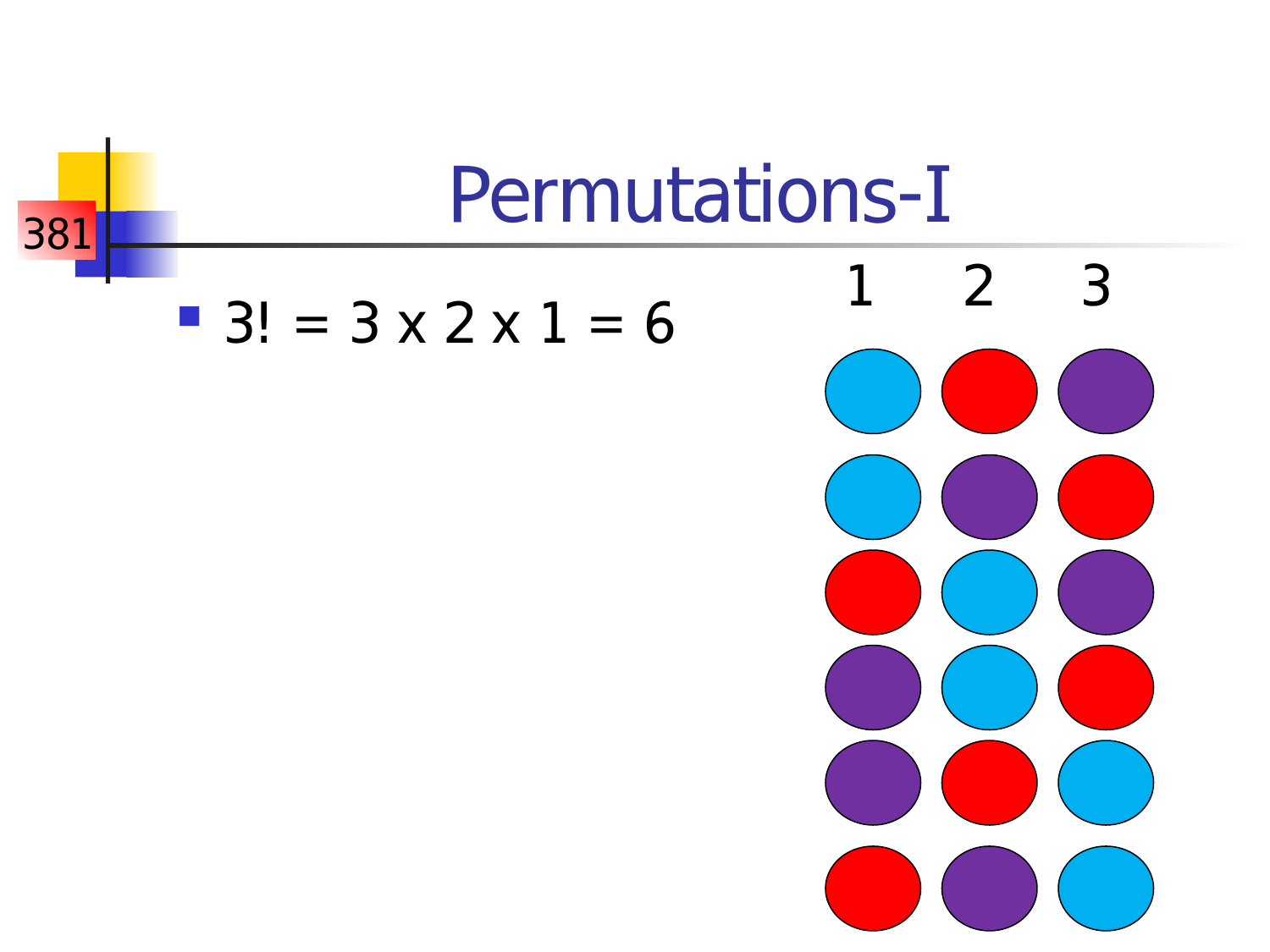

# Permutations-I
1     2     3
3! = 3 x 2 x 1 = 6